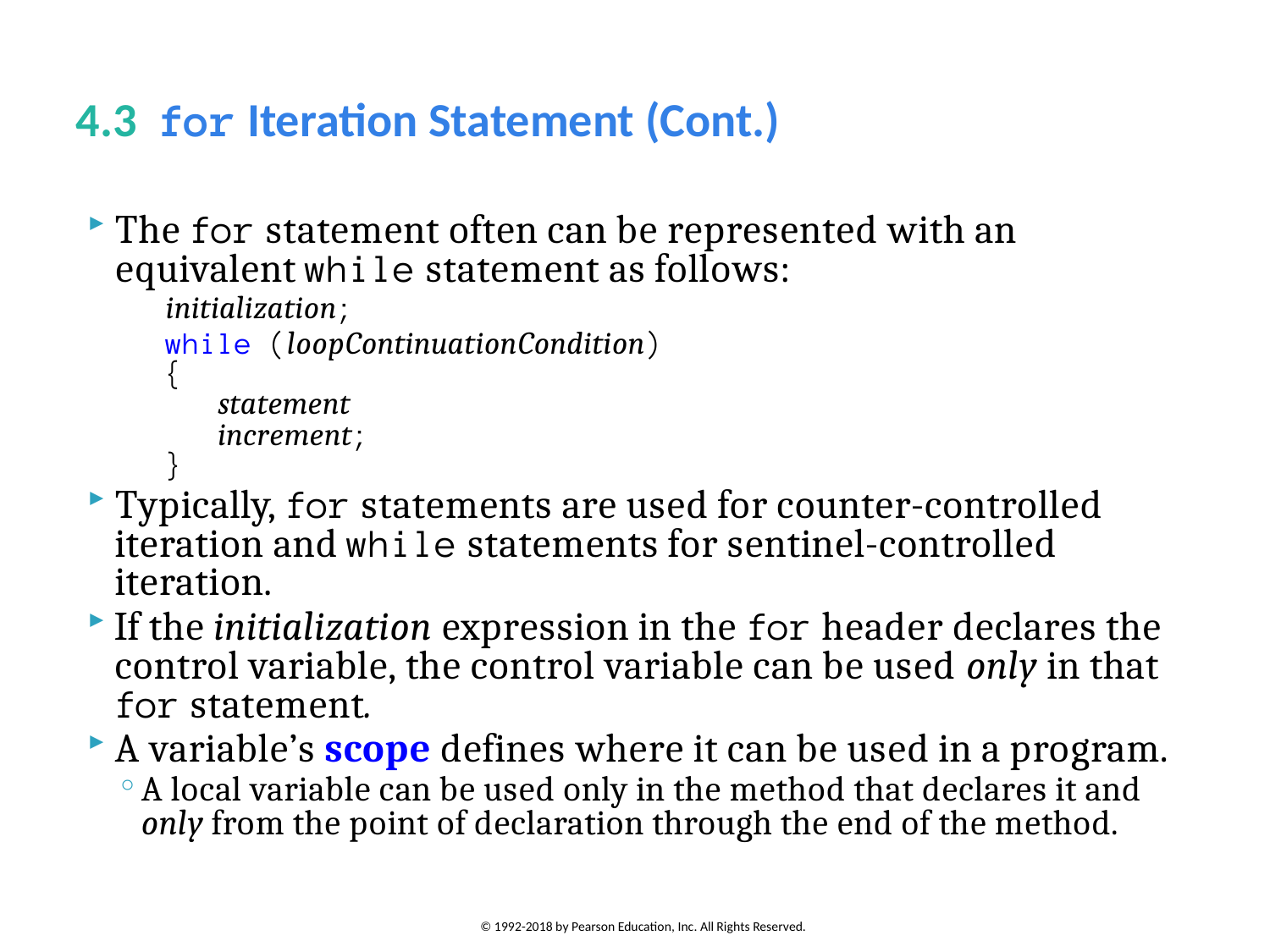

# 4.3  for Iteration Statement (Cont.)
The for statement often can be represented with an equivalent while statement as follows:
	initialization;
	while (loopContinuationCondition)
{
   statement
   increment;
}
Typically, for statements are used for counter-controlled iteration and while statements for sentinel-controlled iteration.
If the initialization expression in the for header declares the control variable, the control variable can be used only in that for statement.
A variable’s scope defines where it can be used in a program.
A local variable can be used only in the method that declares it and only from the point of declaration through the end of the method.
© 1992-2018 by Pearson Education, Inc. All Rights Reserved.